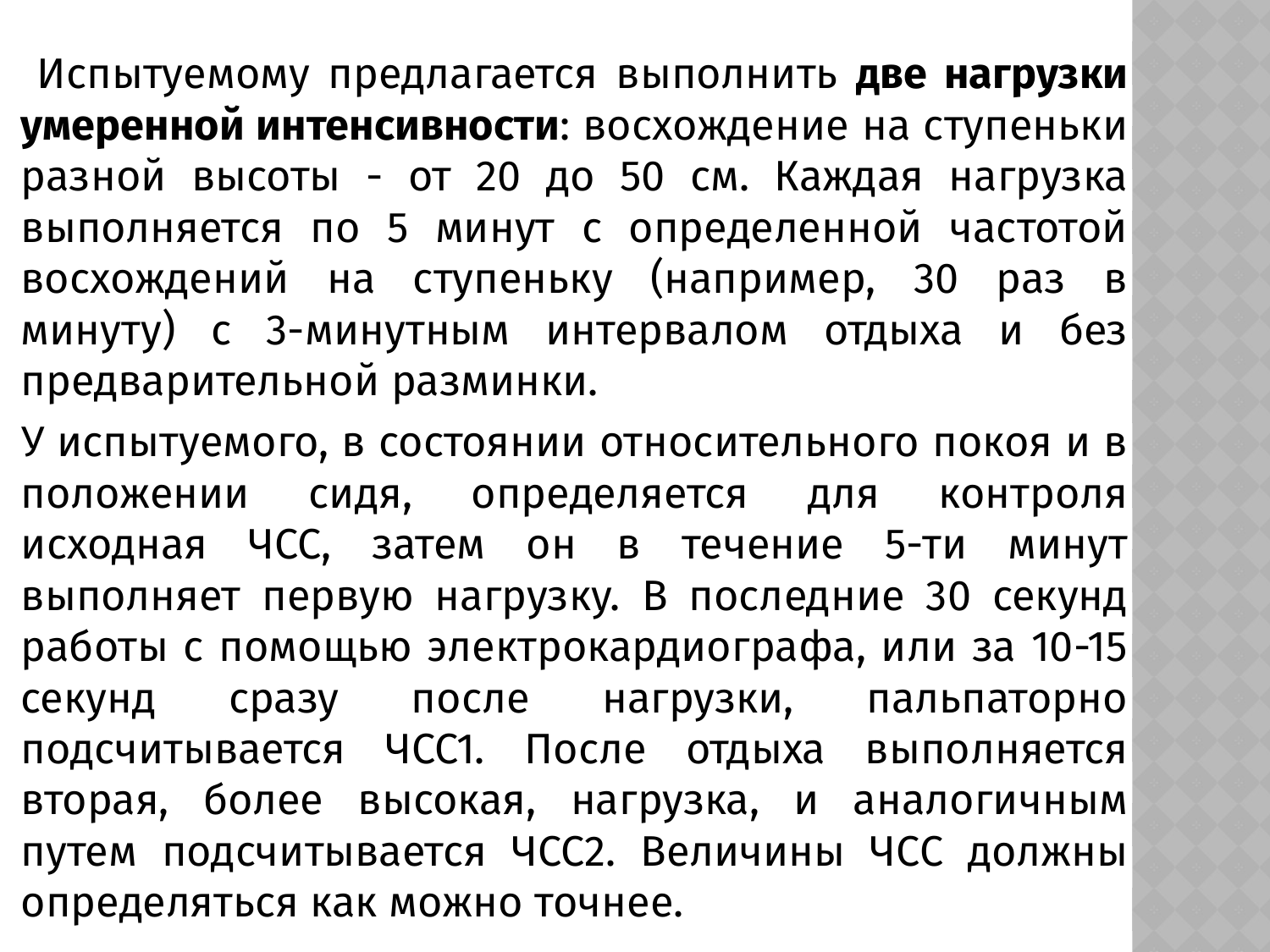

Испытуемому предлагается выполнить две нагрузки умеренной интенсивности: восхождение на ступеньки разной высоты - от 20 до 50 см. Каждая нагрузка выполняется по 5 минут с определенной частотой восхождений на ступеньку (например, 30 раз в минуту) с 3-минутным интервалом отдыха и без предварительной разминки.
   У испытуемого, в состоянии относительного покоя и в положении сидя, определяется для контроля исходная ЧСС, затем он в течение 5-ти минут выполняет первую нагрузку. В последние 30 секунд работы с помощью электрокардиографа, или за 10-15 секунд сразу после нагрузки, пальпаторно подсчитывается ЧСС1. После отдыха выполняется вторая, более высокая, нагрузка, и аналогичным путем подсчитывается ЧСС2. Величины ЧСС должны определяться как можно точнее.